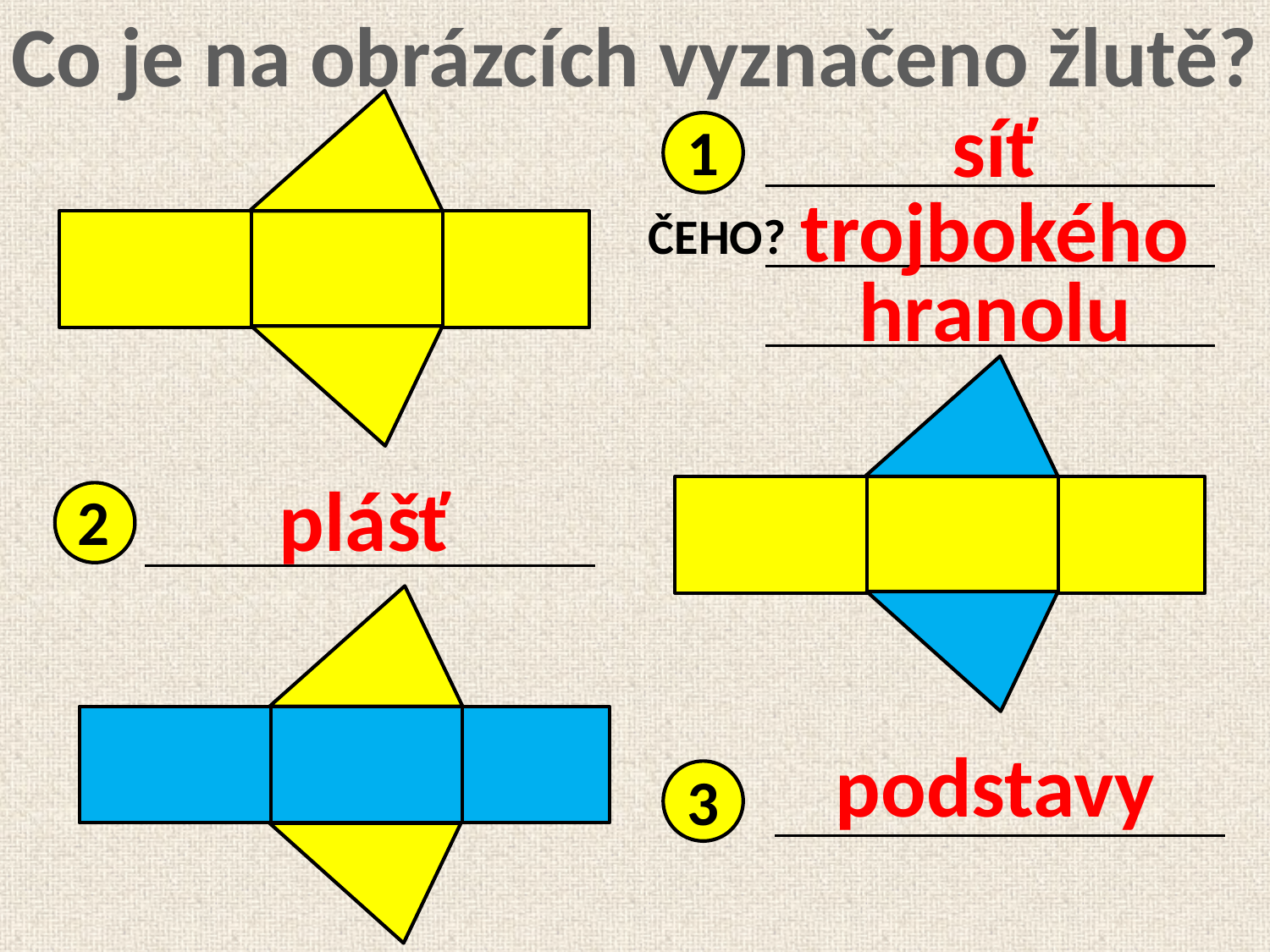

Co je na obrázcích vyznačeno žlutě?
síť

1

trojbokého
ČEHO?
hranolu

plášť
2

podstavy
3